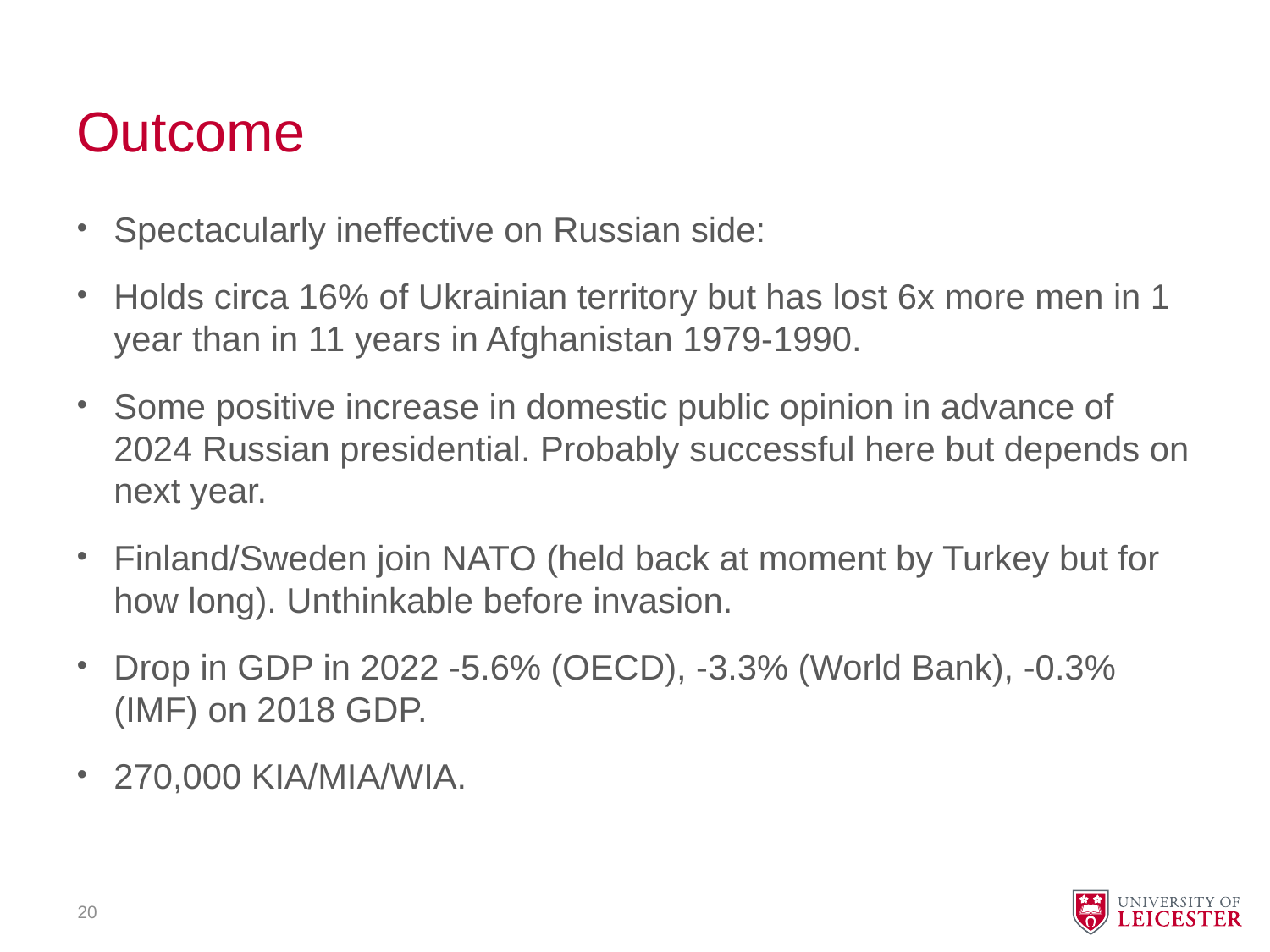

# Outcome
Spectacularly ineffective on Russian side:
Holds circa 16% of Ukrainian territory but has lost 6x more men in 1 year than in 11 years in Afghanistan 1979-1990.
Some positive increase in domestic public opinion in advance of 2024 Russian presidential. Probably successful here but depends on next year.
Finland/Sweden join NATO (held back at moment by Turkey but for how long). Unthinkable before invasion.
Drop in GDP in 2022 -5.6% (OECD), -3.3% (World Bank), -0.3% (IMF) on 2018 GDP.
270,000 KIA/MIA/WIA.
20